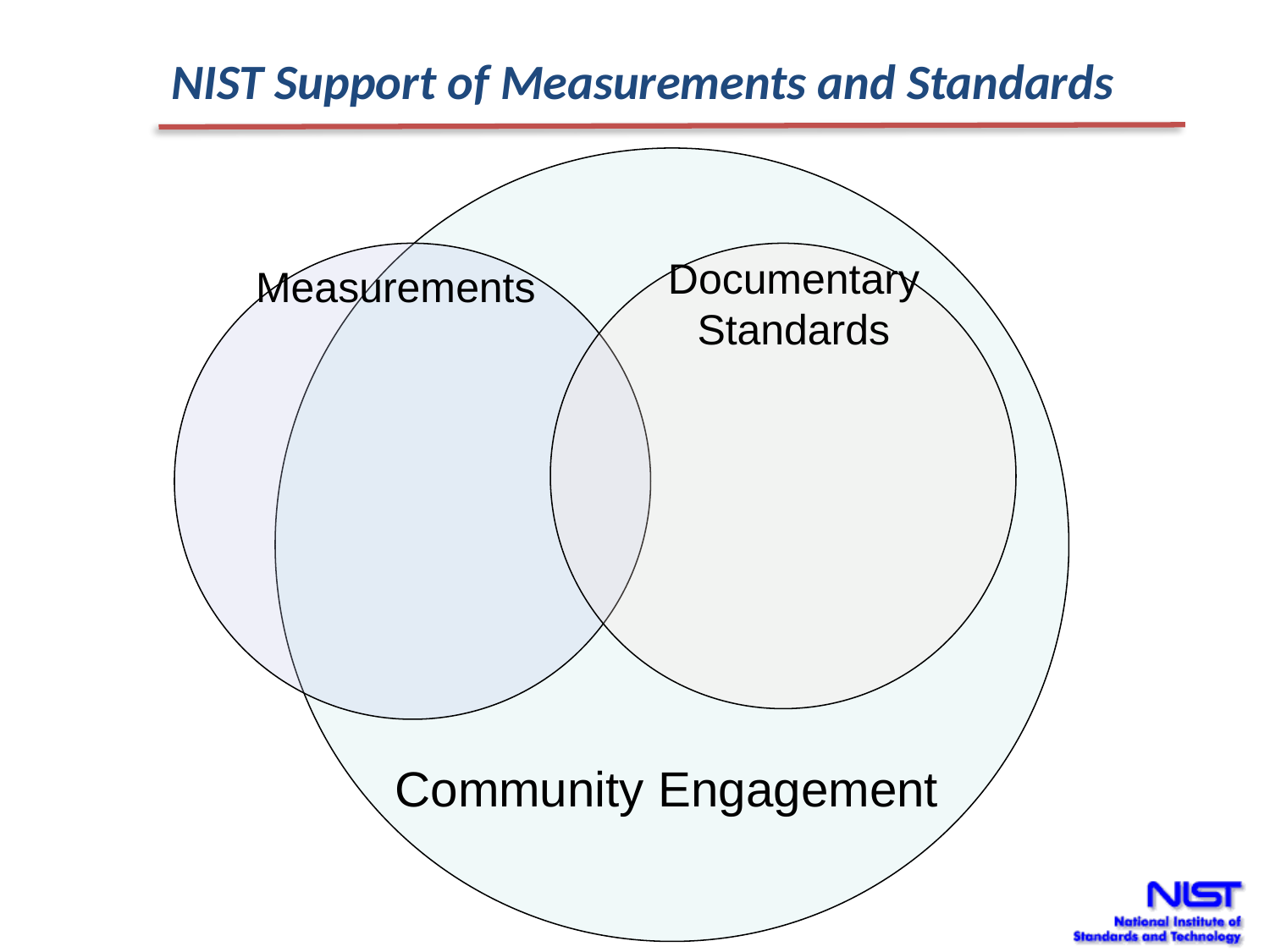

NIST Support of Measurements and Standards

Documentary Standards
Measurements
Community Engagement